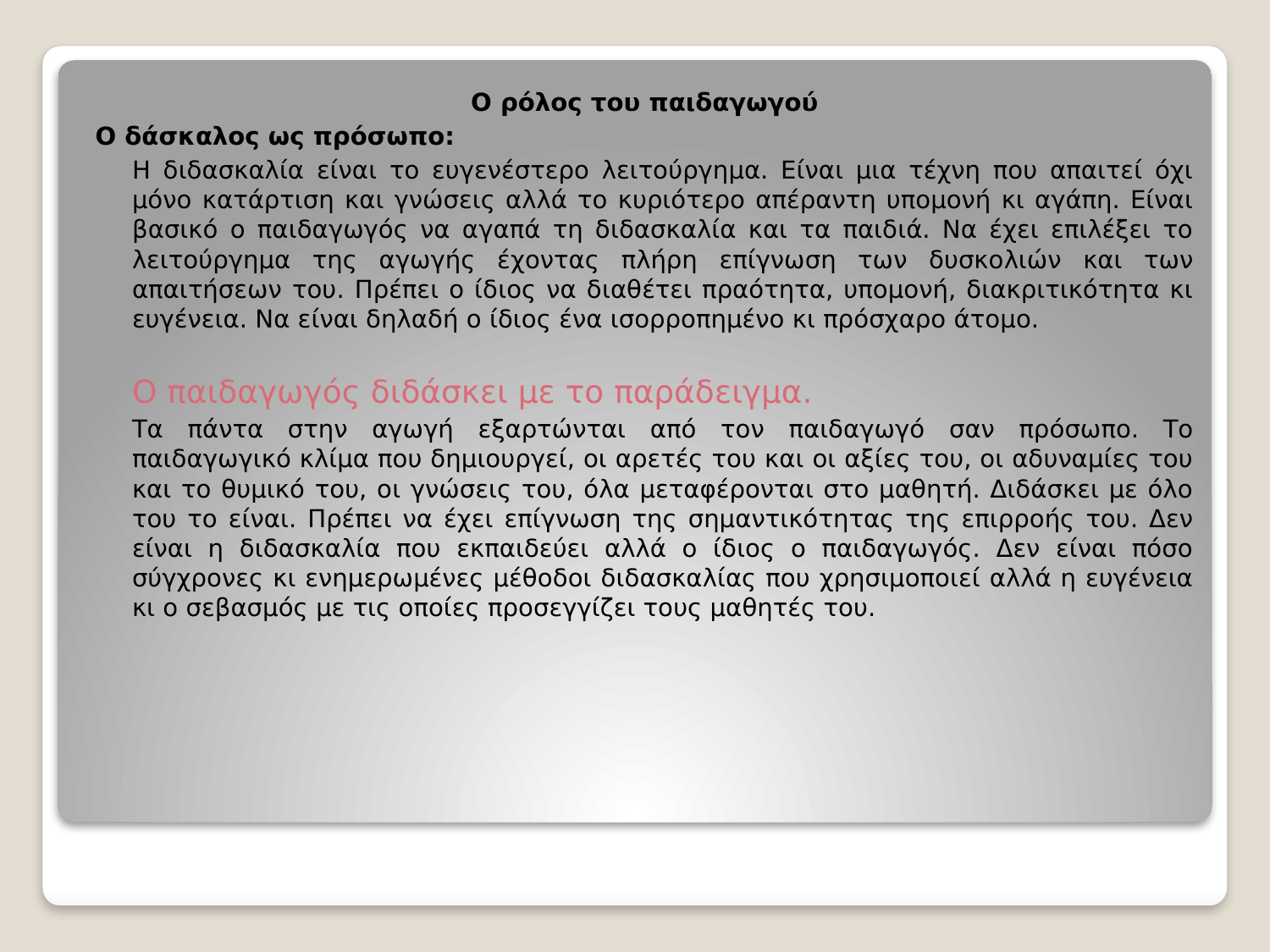

Ο ρόλος του παιδαγωγού
Ο δάσκαλος ως πρόσωπο:
	Η διδασκαλία είναι το ευγενέστερο λειτούργημα. Είναι μια τέχνη που απαιτεί όχι μόνο κατάρτιση και γνώσεις αλλά το κυριότερο απέραντη υπομονή κι αγάπη. Είναι βασικό ο παιδαγωγός να αγαπά τη διδασκαλία και τα παιδιά. Να έχει επιλέξει το λειτούργημα της αγωγής έχοντας πλήρη επίγνωση των δυσκολιών και των απαιτήσεων του. Πρέπει ο ίδιος να διαθέτει πραότητα, υπομονή, διακριτικότητα κι ευγένεια. Να είναι δηλαδή ο ίδιος ένα ισορροπημένο κι πρόσχαρο άτομο.

	Ο παιδαγωγός διδάσκει με το παράδειγμα.
	Τα πάντα στην αγωγή εξαρτώνται από τον παιδαγωγό σαν πρόσωπο. Το παιδαγωγικό κλίμα που δημιουργεί, οι αρετές του και οι αξίες του, οι αδυναμίες του και το θυμικό του, οι γνώσεις του, όλα μεταφέρονται στο μαθητή. Διδάσκει με όλο του το είναι. Πρέπει να έχει επίγνωση της σημαντικότητας της επιρροής του. Δεν είναι η διδασκαλία που εκπαιδεύει αλλά ο ίδιος ο παιδαγωγός. Δεν είναι πόσο σύγχρονες κι ενημερωμένες μέθοδοι διδασκαλίας που χρησιμοποιεί αλλά η ευγένεια κι ο σεβασμός με τις οποίες προσεγγίζει τους μαθητές του.